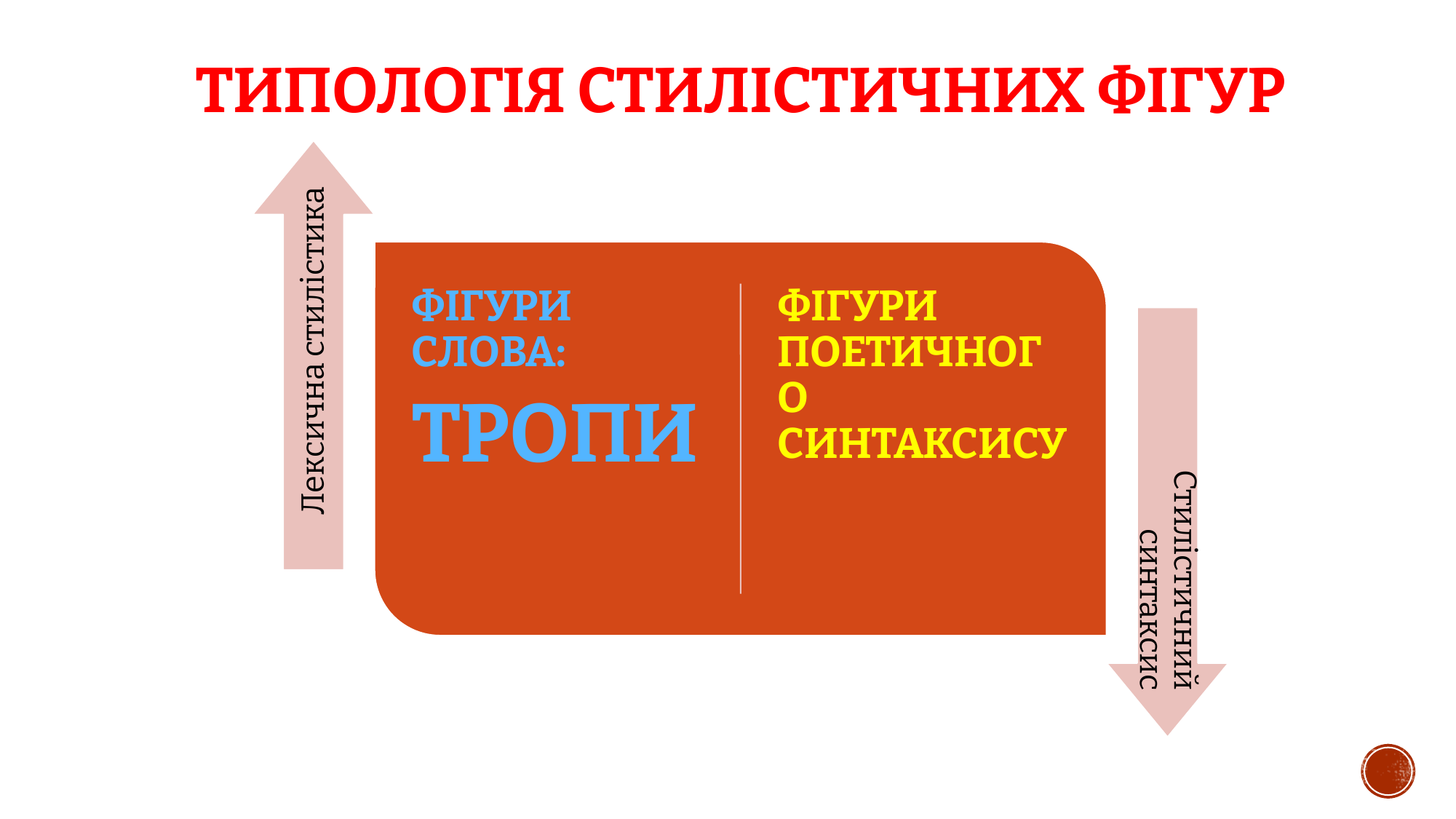

# Типологія стилістичних фігур
ФІГУРИ СЛОВА:
ТРОПИ
ФІГУРИ ПОЕТИЧНОГО СИНТАКСИСУ
Лексична стилістика
Стилістичний синтаксис